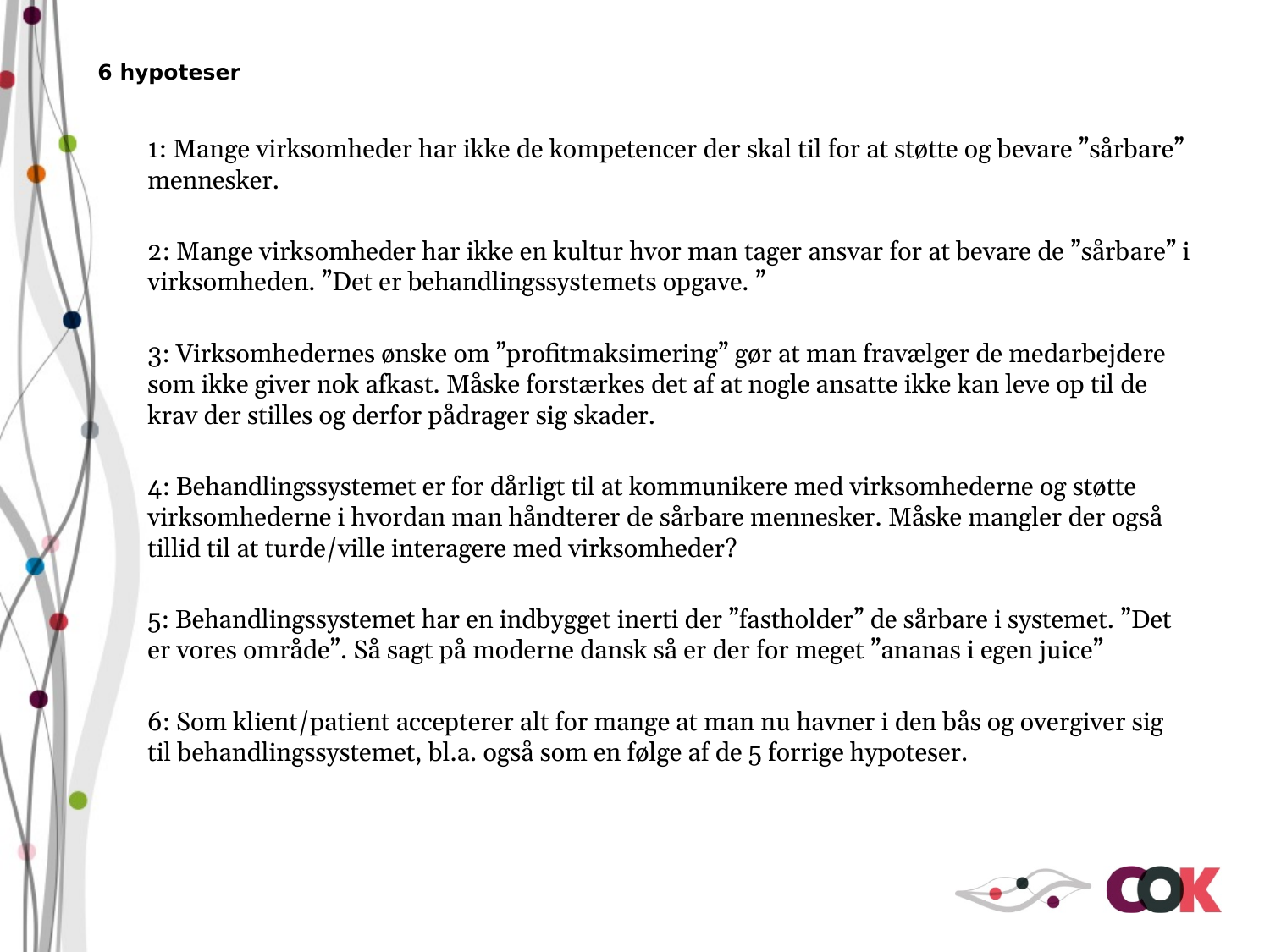

6 hypoteser
1: Mange virksomheder har ikke de kompetencer der skal til for at støtte og bevare ”sårbare” mennesker.

2: Mange virksomheder har ikke en kultur hvor man tager ansvar for at bevare de ”sårbare” i virksomheden. ”Det er behandlingssystemets opgave. ”

3: Virksomhedernes ønske om ”profitmaksimering” gør at man fravælger de medarbejdere som ikke giver nok afkast. Måske forstærkes det af at nogle ansatte ikke kan leve op til de krav der stilles og derfor pådrager sig skader.

4: Behandlingssystemet er for dårligt til at kommunikere med virksomhederne og støtte virksomhederne i hvordan man håndterer de sårbare mennesker. Måske mangler der også tillid til at turde/ville interagere med virksomheder?

5: Behandlingssystemet har en indbygget inerti der ”fastholder” de sårbare i systemet. ”Det er vores område”. Så sagt på moderne dansk så er der for meget ”ananas i egen juice”

6: Som klient/patient accepterer alt for mange at man nu havner i den bås og overgiver sig til behandlingssystemet, bl.a. også som en følge af de 5 forrige hypoteser.